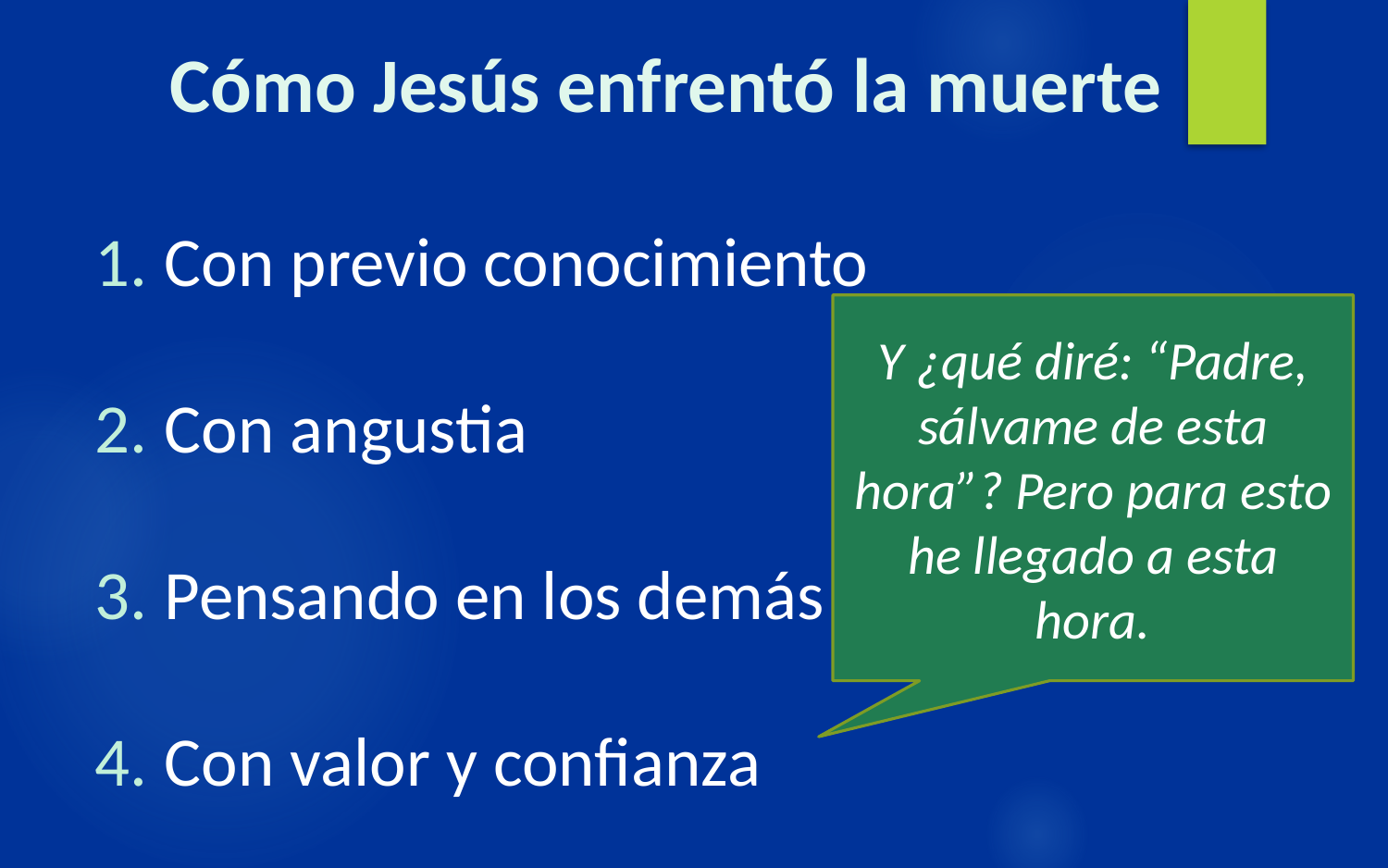

Cómo Jesús enfrentó la muerte
Con previo conocimiento
Con angustia
Pensando en los demás
Con valor y confianza
Y ¿qué diré: “Padre, sálvame de esta hora”? Pero para esto he llegado a esta hora.